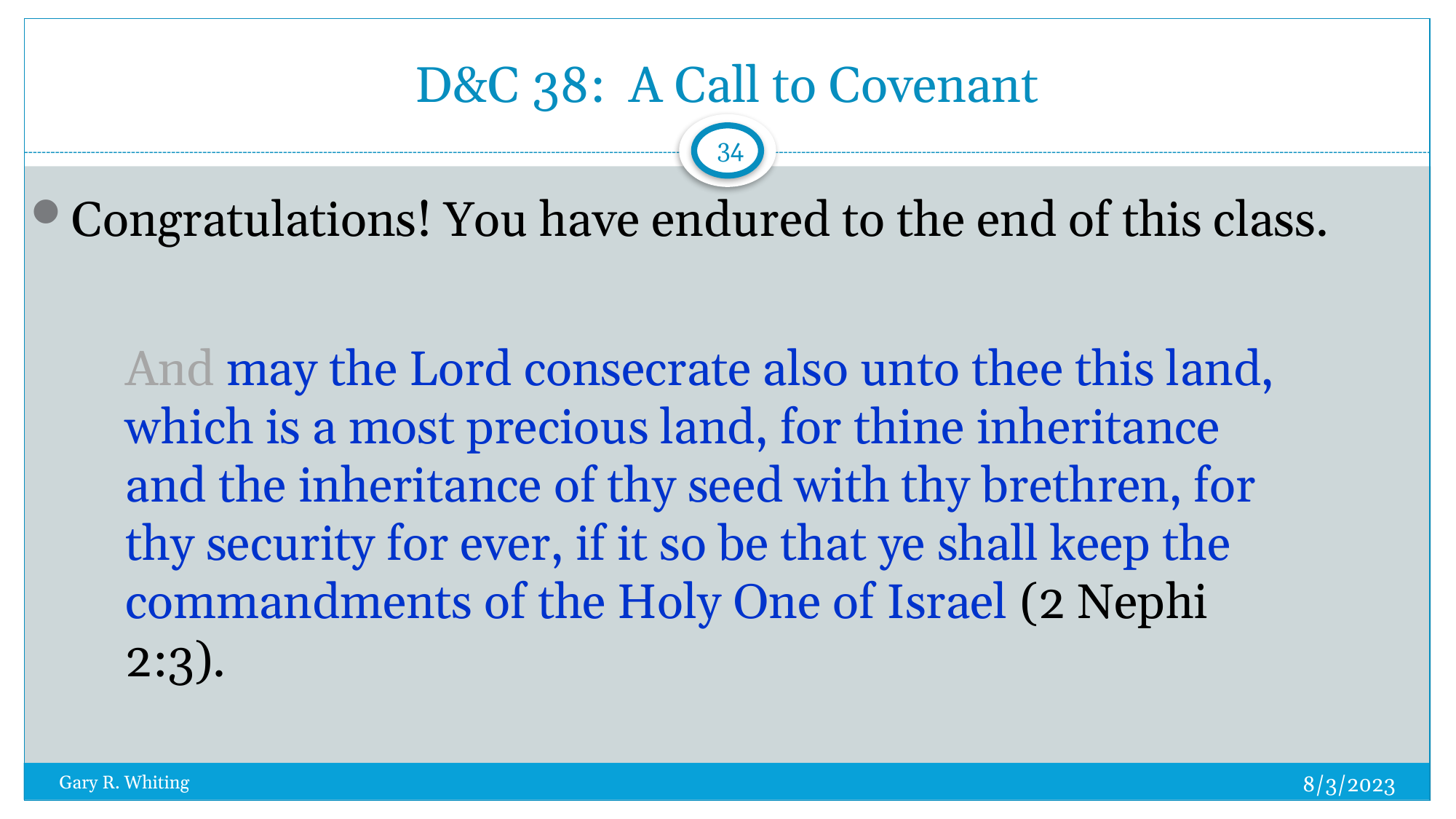

# D&C 38:  A Call to Covenant
34
Congratulations! You have endured to the end of this class.
And may the Lord consecrate also unto thee this land, which is a most precious land, for thine inheritance and the inheritance of thy seed with thy brethren, for thy security for ever, if it so be that ye shall keep the commandments of the Holy One of Israel (2 Nephi 2:3).
8/3/2023
Gary R. Whiting